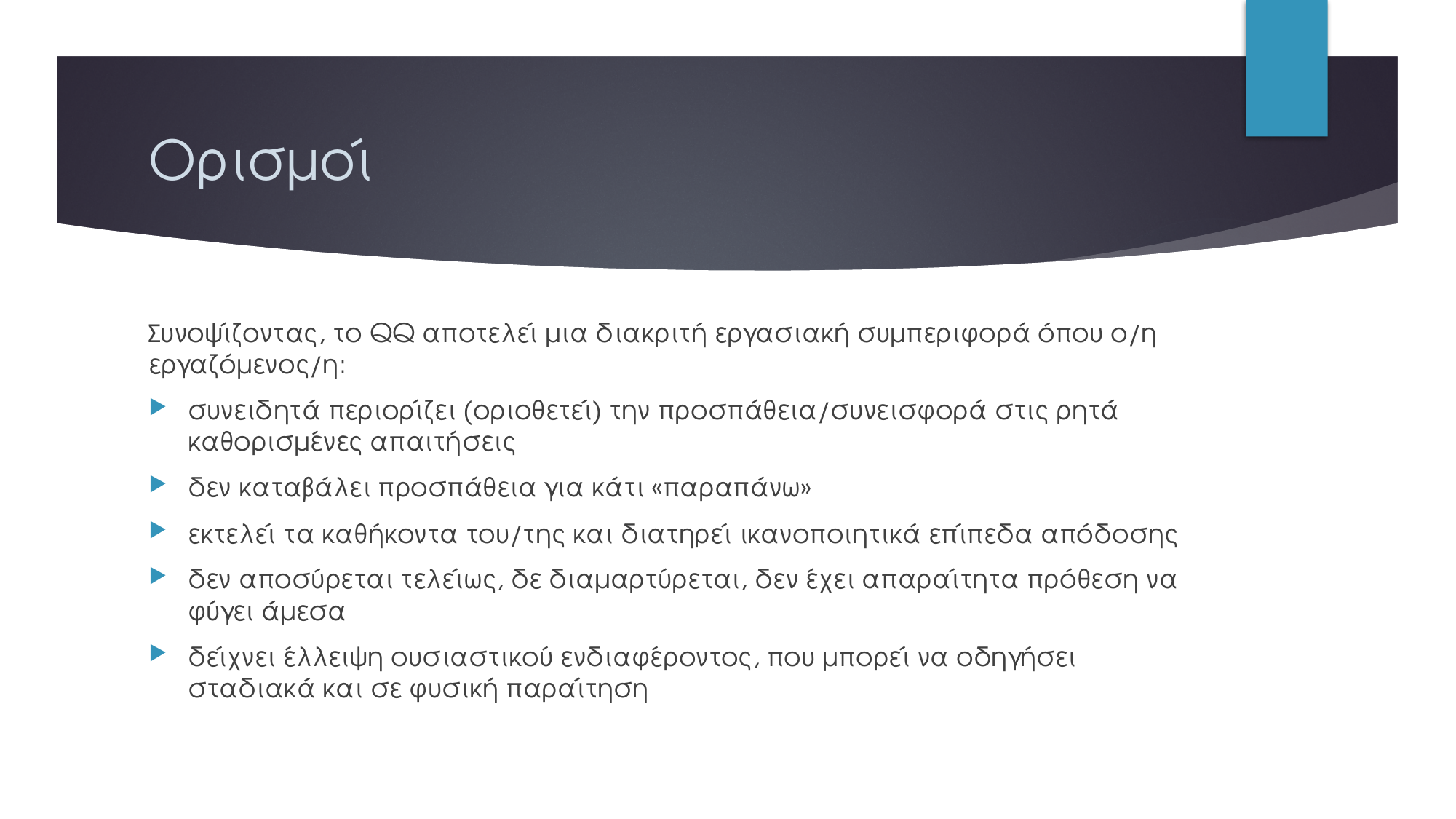

# Ορισμοί
Συνοψίζοντας, το QQ αποτελεί μια διακριτή εργασιακή συμπεριφορά όπου ο/η εργαζόμενος/η:
συνειδητά περιορίζει (οριοθετεί) την προσπάθεια/συνεισφορά στις ρητά καθορισμένες απαιτήσεις
δεν καταβάλει προσπάθεια για κάτι «παραπάνω»
εκτελεί τα καθήκοντα του/της και διατηρεί ικανοποιητικά επίπεδα απόδοσης
δεν αποσύρεται τελείως, δε διαμαρτύρεται, δεν έχει απαραίτητα πρόθεση να φύγει άμεσα
δείχνει έλλειψη ουσιαστικού ενδιαφέροντος, που μπορεί να οδηγήσει  σταδιακά και σε φυσική παραίτηση